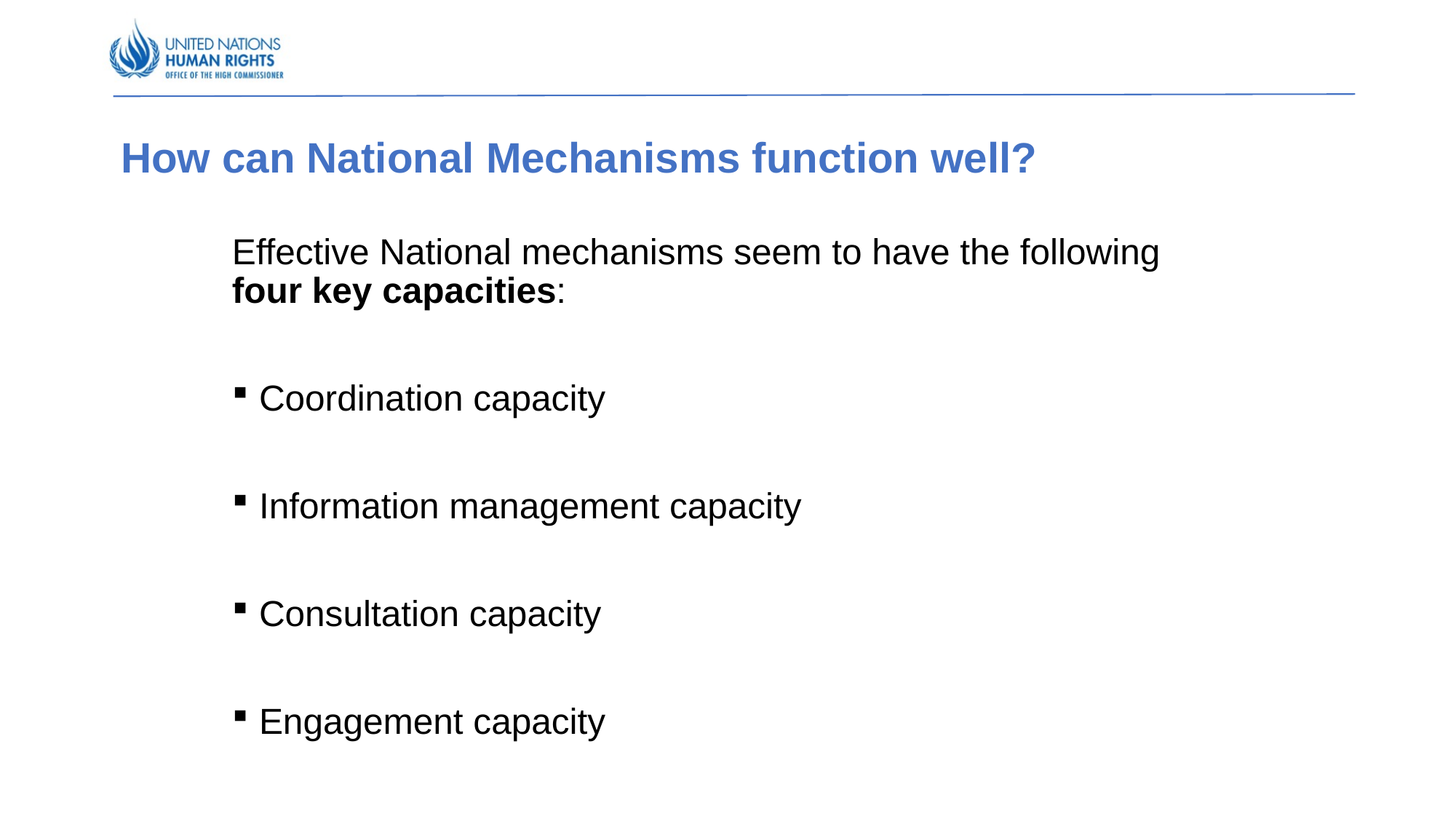

# How can National Mechanisms function well?
Effective National mechanisms seem to have the following four key capacities:

Coordination capacity

Information management capacity

Consultation capacity

Engagement capacity